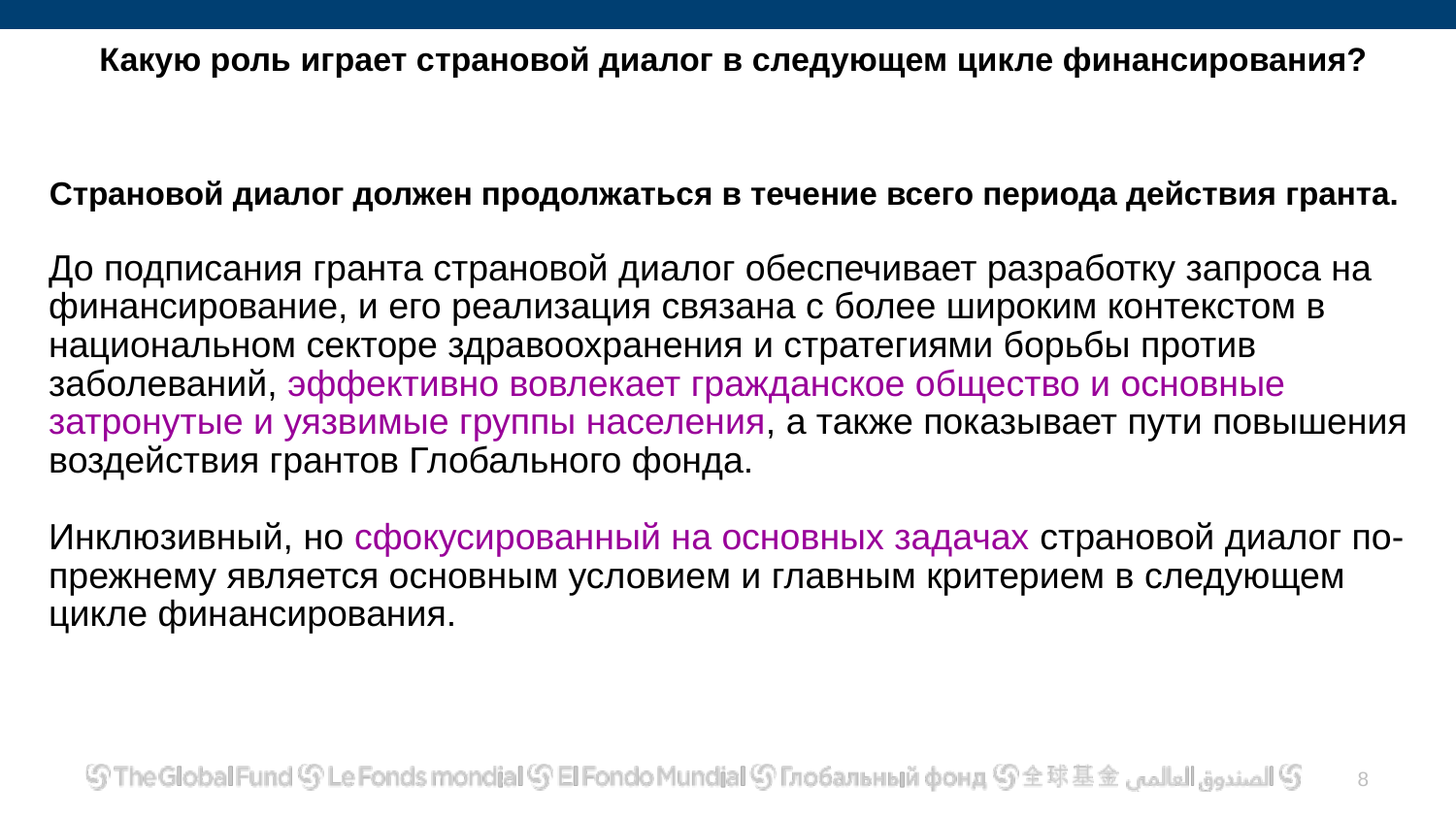

# Какую роль играет страновой диалог в следующем цикле финансирования?
Страновой диалог должен продолжаться в течение всего периода действия гранта.

До подписания гранта страновой диалог обеспечивает разработку запроса на финансирование, и его реализация связана с более широким контекстом в национальном секторе здравоохранения и стратегиями борьбы против заболеваний, эффективно вовлекает гражданское общество и основные затронутые и уязвимые группы населения, а также показывает пути повышения воздействия грантов Глобального фонда.

Инклюзивный, но сфокусированный на основных задачах страновой диалог по-прежнему является основным условием и главным критерием в следующем цикле финансирования.
8